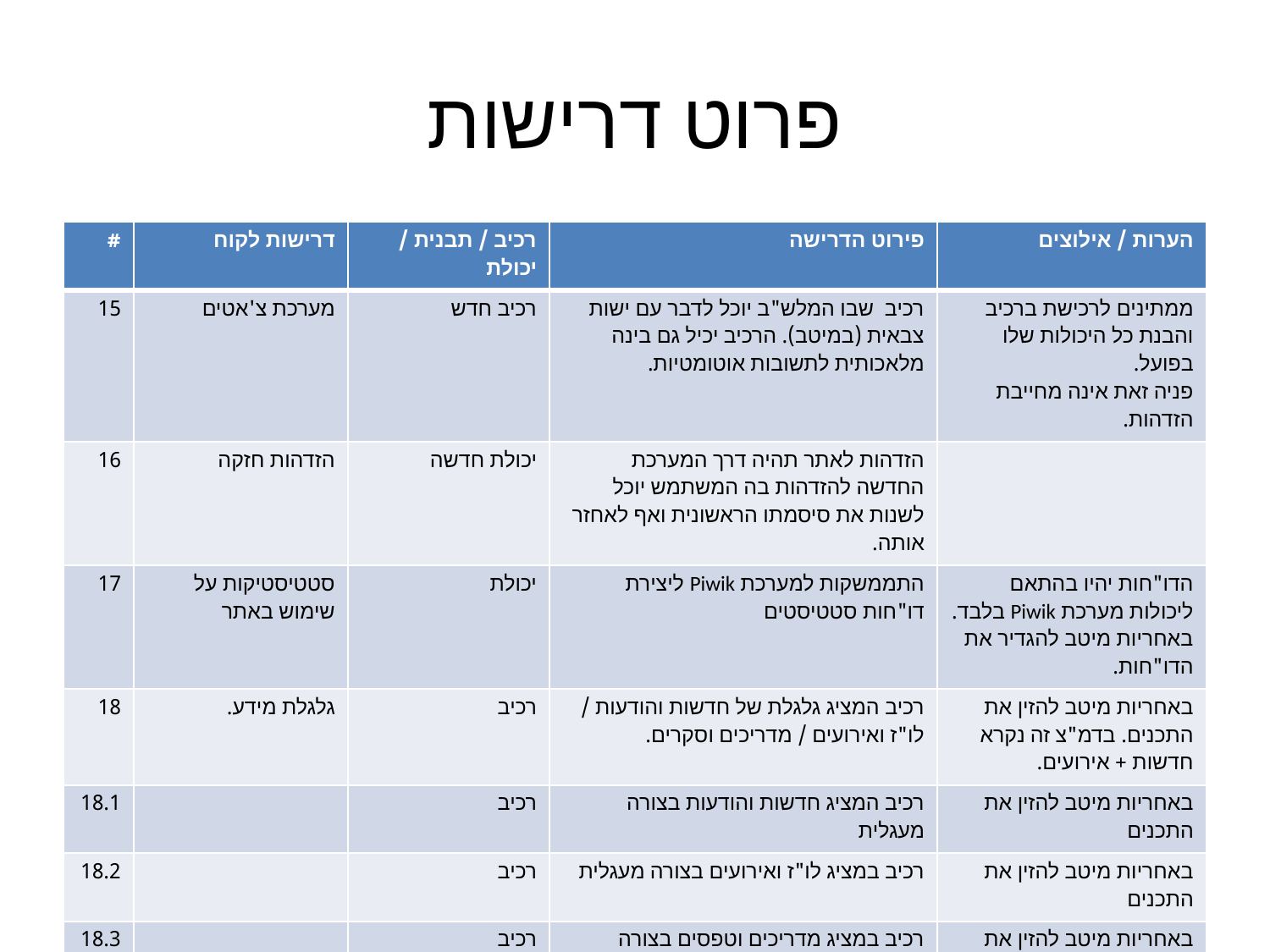

# פרוט דרישות
| # | דרישות לקוח | רכיב / תבנית / יכולת | פירוט הדרישה | הערות / אילוצים |
| --- | --- | --- | --- | --- |
| 15 | מערכת צ'אטים | רכיב חדש | רכיב שבו המלש"ב יוכל לדבר עם ישות צבאית (במיטב). הרכיב יכיל גם בינה מלאכותית לתשובות אוטומטיות. | ממתינים לרכישת ברכיב והבנת כל היכולות שלו בפועל. פניה זאת אינה מחייבת הזדהות. |
| 16 | הזדהות חזקה | יכולת חדשה | הזדהות לאתר תהיה דרך המערכת החדשה להזדהות בה המשתמש יוכל לשנות את סיסמתו הראשונית ואף לאחזר אותה. |  |
| 17 | סטטיסטיקות על שימוש באתר | יכולת | התממשקות למערכת Piwik ליצירת דו"חות סטטיסטים | הדו"חות יהיו בהתאם ליכולות מערכת Piwik בלבד. באחריות מיטב להגדיר את הדו"חות. |
| 18 | גלגלת מידע. | רכיב | רכיב המציג גלגלת של חדשות והודעות / לו"ז ואירועים / מדריכים וסקרים. | באחריות מיטב להזין את התכנים. בדמ"צ זה נקרא חדשות + אירועים. |
| 18.1 |  | רכיב | רכיב המציג חדשות והודעות בצורה מעגלית | באחריות מיטב להזין את התכנים |
| 18.2 |  | רכיב | רכיב במציג לו"ז ואירועים בצורה מעגלית | באחריות מיטב להזין את התכנים |
| 18.3 |  | רכיב | רכיב במציג מדריכים וטפסים בצורה מעגלית | באחריות מיטב להזין את התכנים |